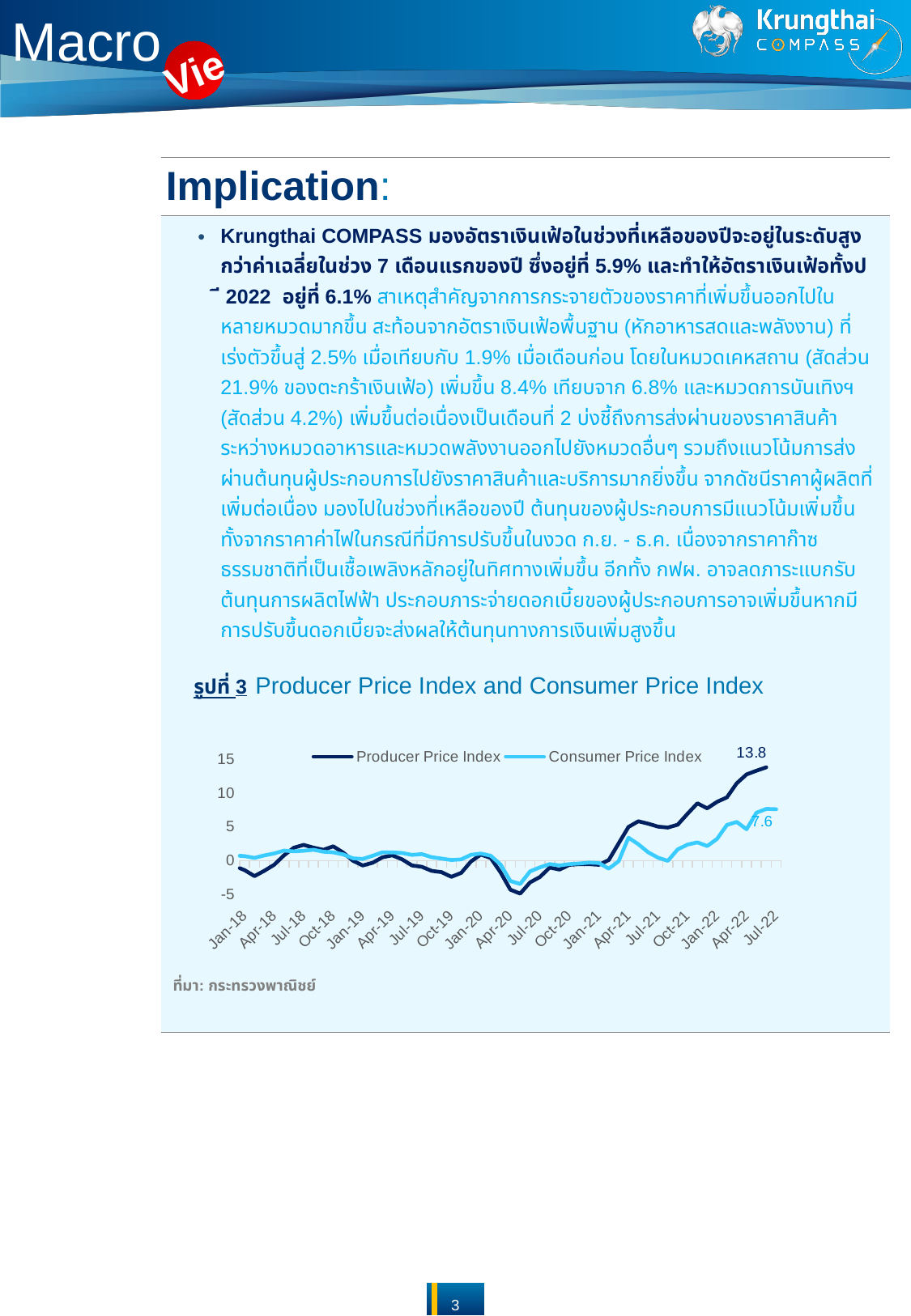

| Implication: |
| --- |
| Krungthai COMPASS มองอัตราเงินเฟ้อในช่วงที่เหลือของปีจะอยู่ในระดับสูงกว่าค่าเฉลี่ยในช่วง 7 เดือนแรกของปี ซึ่งอยู่ที่ 5.9% และทำให้อัตราเงินเฟ้อทั้งปี 2022 อยู่ที่ 6.1% สาเหตุสำคัญจากการกระจายตัวของราคาที่เพิ่มขึ้นออกไปในหลายหมวดมากขึ้น สะท้อนจากอัตราเงินเฟ้อพื้นฐาน (หักอาหารสดและพลังงาน) ที่เร่งตัวขึ้นสู่ 2.5% เมื่อเทียบกับ 1.9% เมื่อเดือนก่อน โดยในหมวดเคหสถาน (สัดส่วน 21.9% ของตะกร้าเงินเฟ้อ) เพิ่มขึ้น 8.4% เทียบจาก 6.8% และหมวดการบันเทิงฯ (สัดส่วน 4.2%) เพิ่มขึ้นต่อเนื่องเป็นเดือนที่ 2 บ่งชี้ถึงการส่งผ่านของราคาสินค้าระหว่างหมวดอาหารและหมวดพลังงานออกไปยังหมวดอื่นๆ รวมถึงแนวโน้มการส่งผ่านต้นทุนผู้ประกอบการไปยังราคาสินค้าและบริการมากยิ่งขึ้น จากดัชนีราคาผู้ผลิตที่เพิ่มต่อเนื่อง มองไปในช่วงที่เหลือของปี ต้นทุนของผู้ประกอบการมีแนวโน้มเพิ่มขึ้น ทั้งจากราคาค่าไฟในกรณีที่มีการปรับขึ้นในงวด ก.ย. - ธ.ค. เนื่องจากราคาก๊าซธรรมชาติที่เป็นเชื้อเพลิงหลักอยู่ในทิศทางเพิ่มขึ้น อีกทั้ง กฟผ. อาจลดภาระแบกรับต้นทุนการผลิตไฟฟ้า ประกอบภาระจ่ายดอกเบี้ยของผู้ประกอบการอาจเพิ่มขึ้นหากมีการปรับขึ้นดอกเบี้ยจะส่งผลให้ต้นทุนทางการเงินเพิ่มสูงขึ้น |
รูปที่ 3 Producer Price Index and Consumer Price Index

### Chart

| Category | Producer Price Index | Consumer Price Index |
|---|---|---|
| 42005 | None | -0.399753997539976 |
| 42036 | None | -0.5316973415132884 |
| 42064 | None | -0.5612244897959154 |
| 42095 | None | -1.0356381358513516 |
| 42125 | None | -1.2741429871574528 |
| 42156 | None | -1.0629682121886994 |
| 42186 | None | -1.053698074974677 |
| 42217 | None | -1.1863719326708595 |
| 42248 | None | -1.0665312341289968 |
| 42278 | None | -0.7727503812912974 |
| 42309 | None | -0.9771986970683976 |
| 42339 | None | -0.8594229588704616 |
| 42370 | -2.7081243731193605 | -0.5351445919522445 |
| 42401 | -3.096903096903091 | -0.5037006578947315 |
| 42430 | -2.7833001988071544 | -0.46177526936891 |
| 42461 | -1.8867924528301943 | 0.06155740227762621 |
| 42491 | -1.6666666666666694 | 0.4609238963433401 |
| 42522 | -1.5748031496062938 | 0.38882635833418133 |
| 42552 | -0.6979062811565333 | 0.11263567479008749 |
| 42583 | -0.3018108651911583 | 0.2873268342739878 |
| 42614 | -0.3024193548387068 | 0.3798767967145691 |
| 42644 | -0.20140986908358796 | 0.3381494005533336 |
| 42675 | -0.20222446916077133 | 0.6064967105263194 |
| 42705 | 1.3238289205702618 | 1.1248710010319807 |
| 42736 | 3.7113402061855614 | 1.5519917227108122 |
| 42767 | 4.53608247422681 | 1.446430416365318 |
| 42795 | 2.9652351738241367 | 0.7628865979381391 |
| 42826 | 1.6194331983805754 | 0.3793704501179171 |
| 42856 | -0.39880358923229453 | -0.040783034257740665 |
| 42887 | -1.2000000000000028 | -0.050963204566300234 |
| 42917 | -1.3052208835341337 | 0.16364938120078837 |
| 42948 | -0.6054490413723455 | 0.31720045021999616 |
| 42979 | 0.3033367037411498 | 0.8591592513040844 |
| 43009 | -0.2018163471241056 | 0.8578431372549055 |
| 43040 | 0.20263424518743955 | 0.9808930213548521 |
| 43070 | -0.8040201005025097 | 0.7755893458516228 |
| 43101 | -1.39165009940357 | 0.6826286296484845 |
| 43132 | -2.2682445759368948 | 0.41755779610958 |
| 43160 | -1.4895729890764648 | 0.7878043789646105 |
| 43191 | -0.5976095617529965 | 1.0725229826353393 |
| 43221 | 0.8008008008007979 | 1.4891880864953015 |
| 43252 | 1.9230769230769287 | 1.3869059759331015 |
| 43282 | 2.339776195320445 | 1.4704380680077582 |
| 43313 | 1.92893401015229 | 1.621787025703783 |
| 43344 | 1.6129032258064457 | 1.3284656728526543 |
| 43374 | 2.123356926188063 | 1.2353179424868357 |
| 43405 | 1.2133468149645992 | 0.9410098148335594 |
| 43435 | 0.0 | 0.3544303797468297 |
| 43466 | -0.7056451612903254 | 0.26310463468933937 |
| 43497 | -0.3027245206861727 | 0.7302231237322504 |
| 43525 | 0.5040322580645161 | 1.2384529489391929 |
| 43556 | 0.8016032064128228 | 1.2329459322890337 |
| 43586 | 0.1986097318768648 | 1.145728643216081 |
| 43617 | -0.6951340615690197 | 0.8650170991752156 |
| 43647 | -0.894632206759435 | 0.9761497433833137 |
| 43678 | -1.49402390438247 | 0.5219311452373886 |
| 43709 | -1.6865079365079396 | 0.32025620496396434 |
| 43739 | -2.376237623762382 | 0.1100220044008796 |
| 43770 | -1.7982017982017955 | 0.20048115477144007 |
| 43800 | -0.10131712259372698 | 0.8779011099899139 |
| 43831 | 0.913705583756351 | 1.0597496972143694 |
| 43862 | 0.4048582995951474 | 0.734997986306891 |
| 43891 | -1.705115346038117 | -0.5414619472576018 |
| 43922 | -4.274353876739561 | -2.9949086552860136 |
| 43952 | -4.856293359762146 | -3.4379968203497557 |
| 43983 | -3.200000000000003 | -1.5755883526126828 |
| 44013 | -2.4072216649949905 | -0.9766792904126012 |
| 44044 | -1.0111223458038423 | -0.4992511233150274 |
| 44075 | -1.311806256306758 | -0.6983240223463574 |
| 44105 | -0.6085192697768705 | -0.4995504046358277 |
| 44136 | -0.508646998982706 | -0.4101640656262471 |
| 44166 | -0.5070993914807302 | -0.2700810243072882 |
| 44197 | -0.6036217303823023 | -0.33955857385397903 |
| 44228 | 0.1008064516128975 | -1.1694152923538248 |
| 44256 | 2.5510204081632653 | -0.08065329166246427 |
| 44287 | 4.984423676012458 | 3.4064011526191234 |
| 44317 | 5.833333333333327 | 2.4387734101666907 |
| 44348 | 5.475206611570245 | 1.2462006079027395 |
| 44378 | 5.035971223021589 | 0.4528985507246406 |
| 44409 | 4.90296220633299 | -0.02007024586052206 |
| 44440 | 5.316973415132927 | 1.677717500502298 |
| 44470 | 6.938775510204079 | 2.3797570037152225 |
| 44501 | 8.486707566462165 | 2.7122049221496765 |
| 44531 | 7.747196738022436 | 2.166499498495483 |
| 44562 | 8.704453441295556 | 3.2267762300831735 |
| 44593 | 9.365558912386703 | 5.279126213592232 |
| 44621 | 11.442786069651742 | 5.731005952981542 |
| 44652 | 12.759643916913955 | 4.647691082802549 |
| 44682 | 13.3 | 7.1 |
| 44713 | 13.8 | 7.66 |
| 44743 | None | 7.6144674882276275 |
ที่มา: กระทรวงพาณิชย์